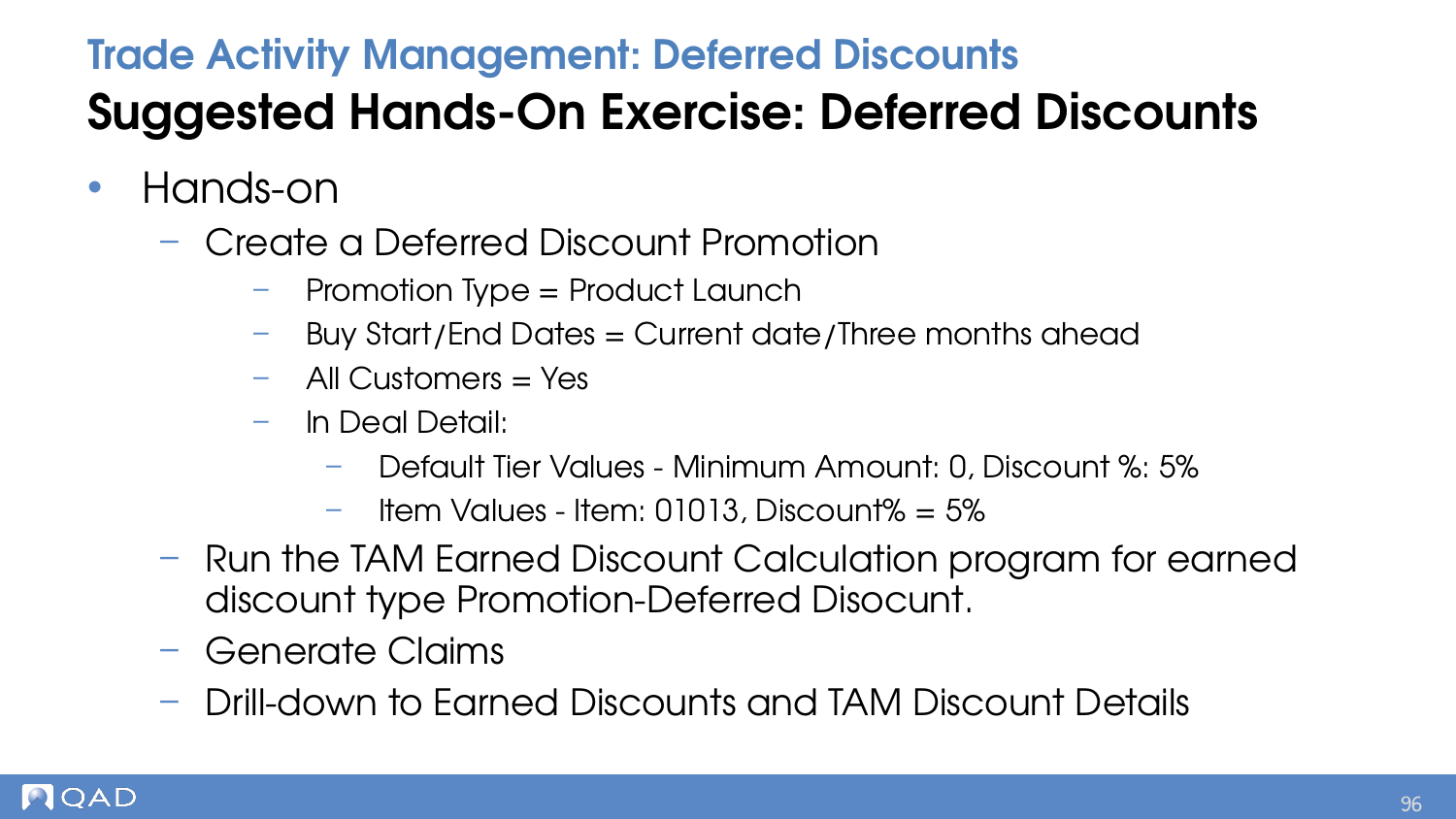

Trade Activity Management: Deferred Discounts
Suggested Hands-On Exercise: Deferred Discounts
Hands-on
Create a Deferred Discount Promotion
Promotion Type = Product Launch
Buy Start/End Dates = Current date/Three months ahead
All Customers = Yes
In Deal Detail:
Default Tier Values - Minimum Amount: 0, Discount %: 5%
Item Values - Item: 01013, Discount% = 5%
Run the TAM Earned Discount Calculation program for earned discount type Promotion-Deferred Disocunt.
Generate Claims
Drill-down to Earned Discounts and TAM Discount Details

96